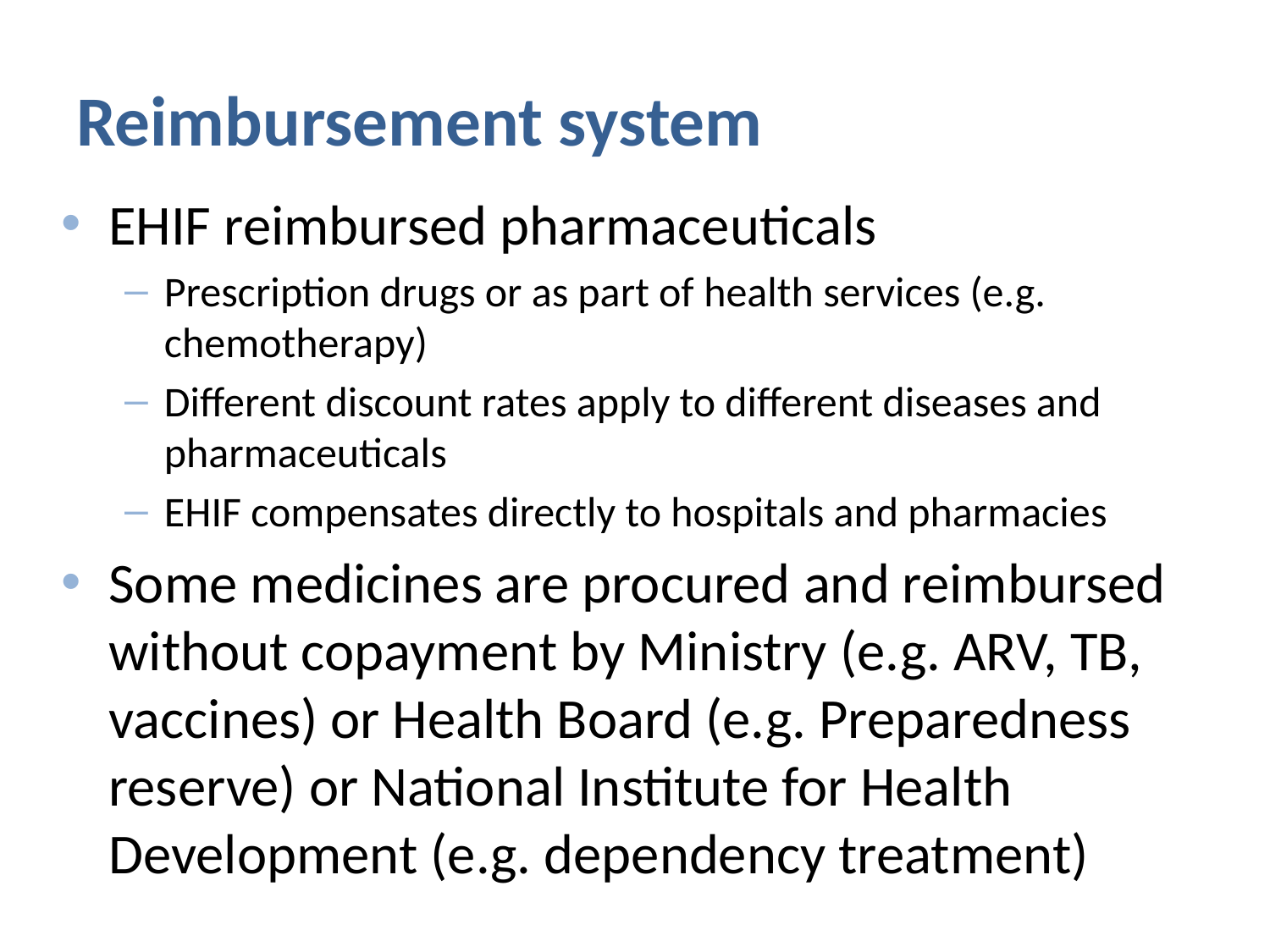

# Reimbursement system
EHIF reimbursed pharmaceuticals
Prescription drugs or as part of health services (e.g. chemotherapy)
Different discount rates apply to different diseases and pharmaceuticals
EHIF compensates directly to hospitals and pharmacies
Some medicines are procured and reimbursed without copayment by Ministry (e.g. ARV, TB, vaccines) or Health Board (e.g. Preparedness reserve) or National Institute for Health Development (e.g. dependency treatment)